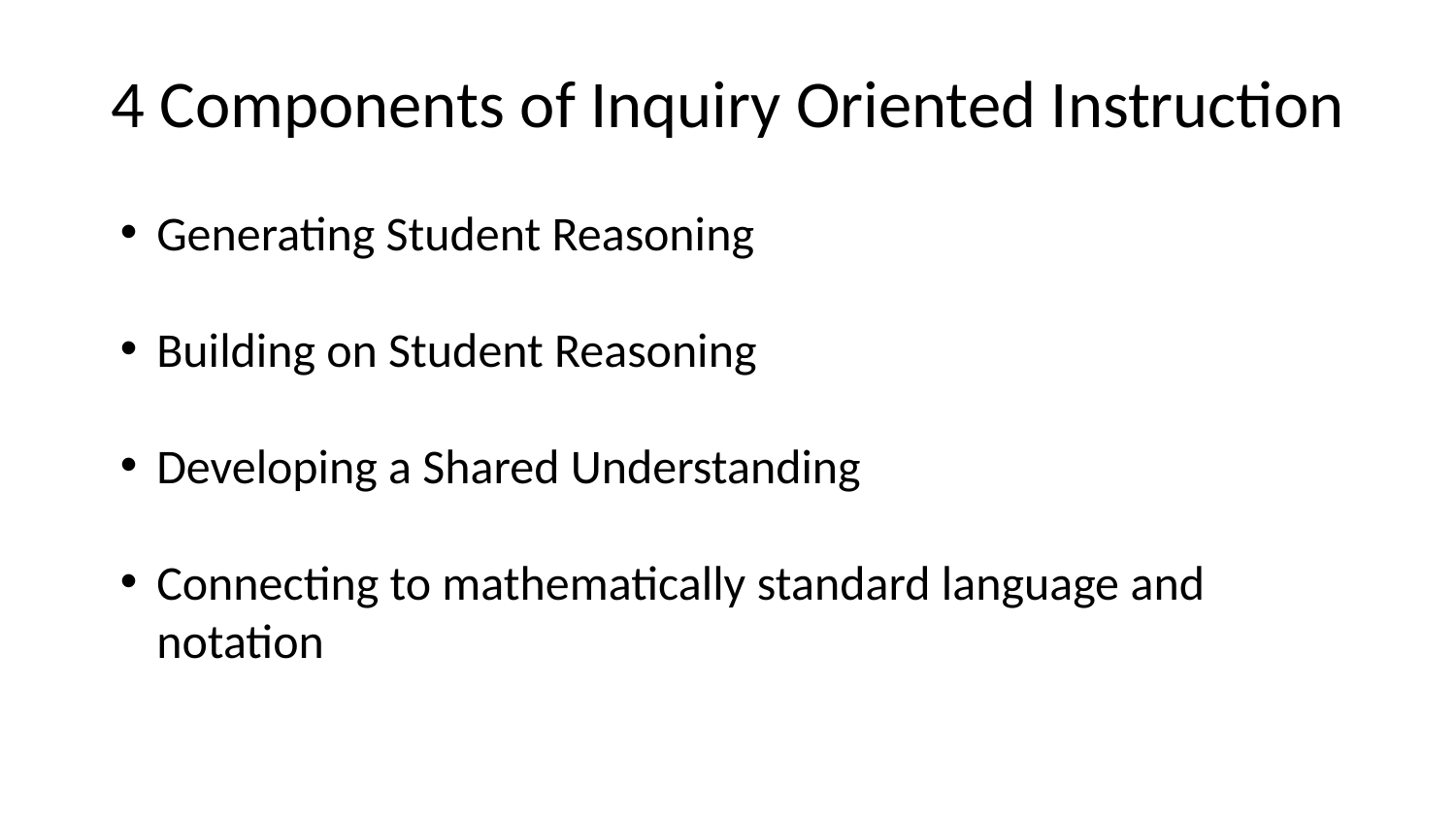

# 4 Components of Inquiry Oriented Instruction
Generating Student Reasoning

Building on Student Reasoning

Developing a Shared Understanding

Connecting to mathematically standard language and notation